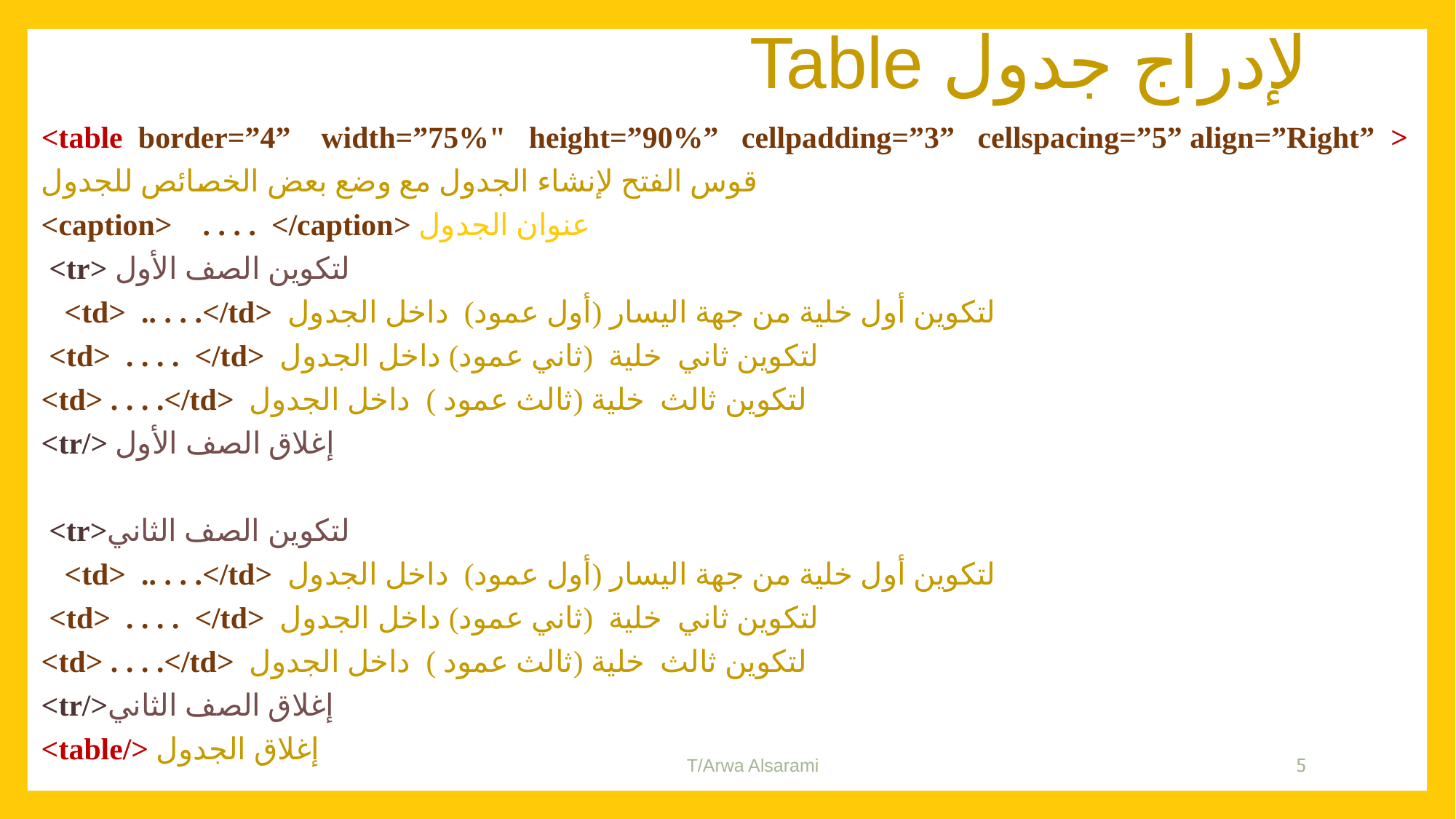

# لإدراج جدول Table
<table  border=”4”    width=”75%"   height=”90%”   cellpadding=”3”   cellspacing=”5” align=”Right”  >
قوس الفتح لإنشاء الجدول مع وضع بعض الخصائص للجدول
عنوان الجدول <caption>    . . . .  </caption>
 لتكوين الصف الأول <tr>
 لتكوين أول خلية من جهة اليسار (أول عمود)  داخل الجدول  <td>  .. . . .</td>
 لتكوين ثاني  خلية  (ثاني عمود) داخل الجدول  <td>  . . . .  </td>
 لتكوين ثالث  خلية (ثالث عمود )  داخل الجدول  <td> . . . .</td>
 إغلاق الصف الأول </tr>
 لتكوين الصف الثاني<tr>
 لتكوين أول خلية من جهة اليسار (أول عمود)  داخل الجدول  <td>  .. . . .</td>
 لتكوين ثاني  خلية  (ثاني عمود) داخل الجدول  <td>  . . . .  </td>
 لتكوين ثالث  خلية (ثالث عمود )  داخل الجدول  <td> . . . .</td>
 إغلاق الصف الثاني</tr>
إغلاق الجدول </table>
T/Arwa Alsarami
5